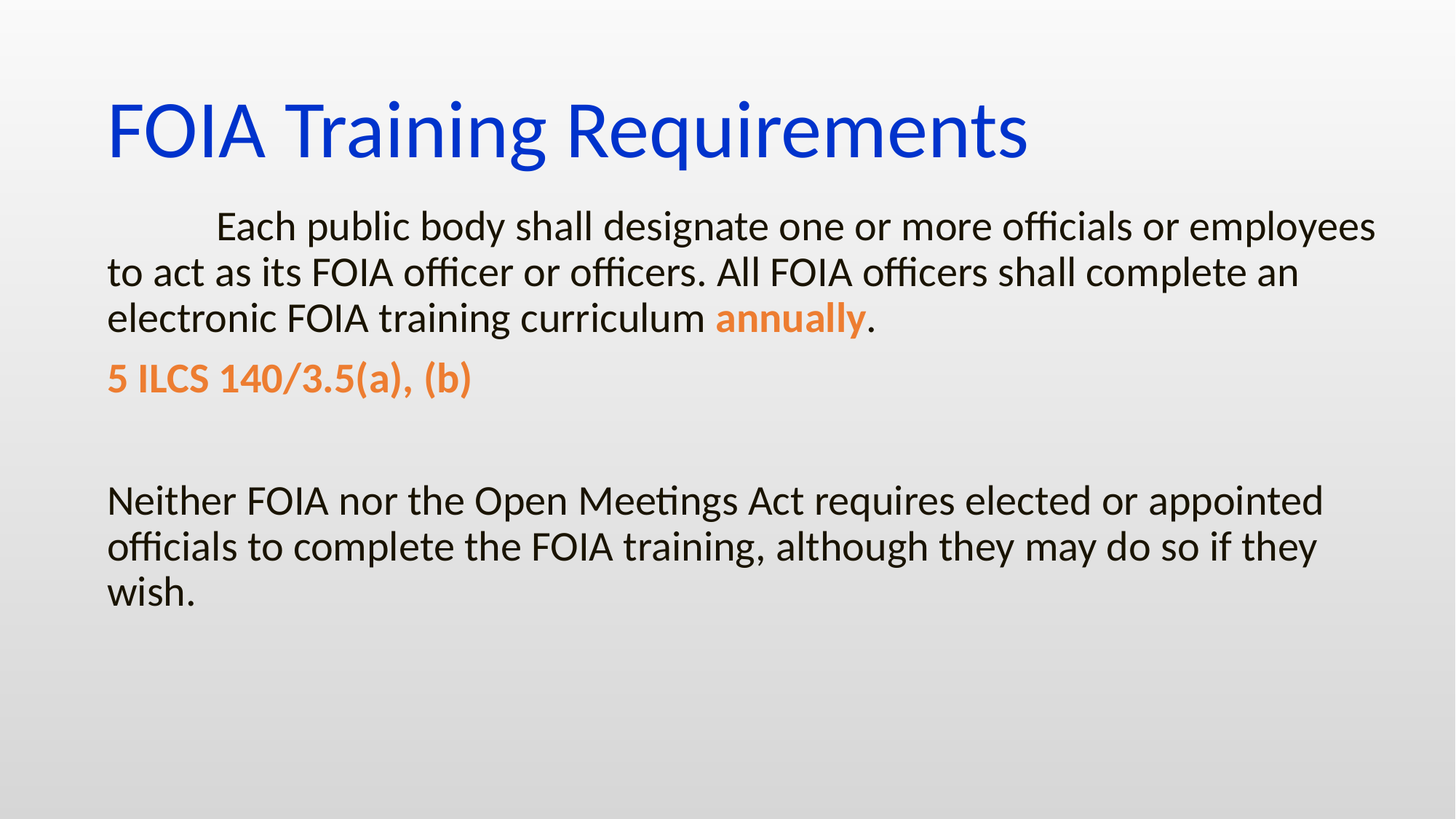

# FOIA Training Requirements
	Each public body shall designate one or more officials or employees to act as its FOIA officer or officers. All FOIA officers shall complete an electronic FOIA training curriculum annually.
5 ILCS 140/3.5(a), (b)

Neither FOIA nor the Open Meetings Act requires elected or appointed officials to complete the FOIA training, although they may do so if they wish.